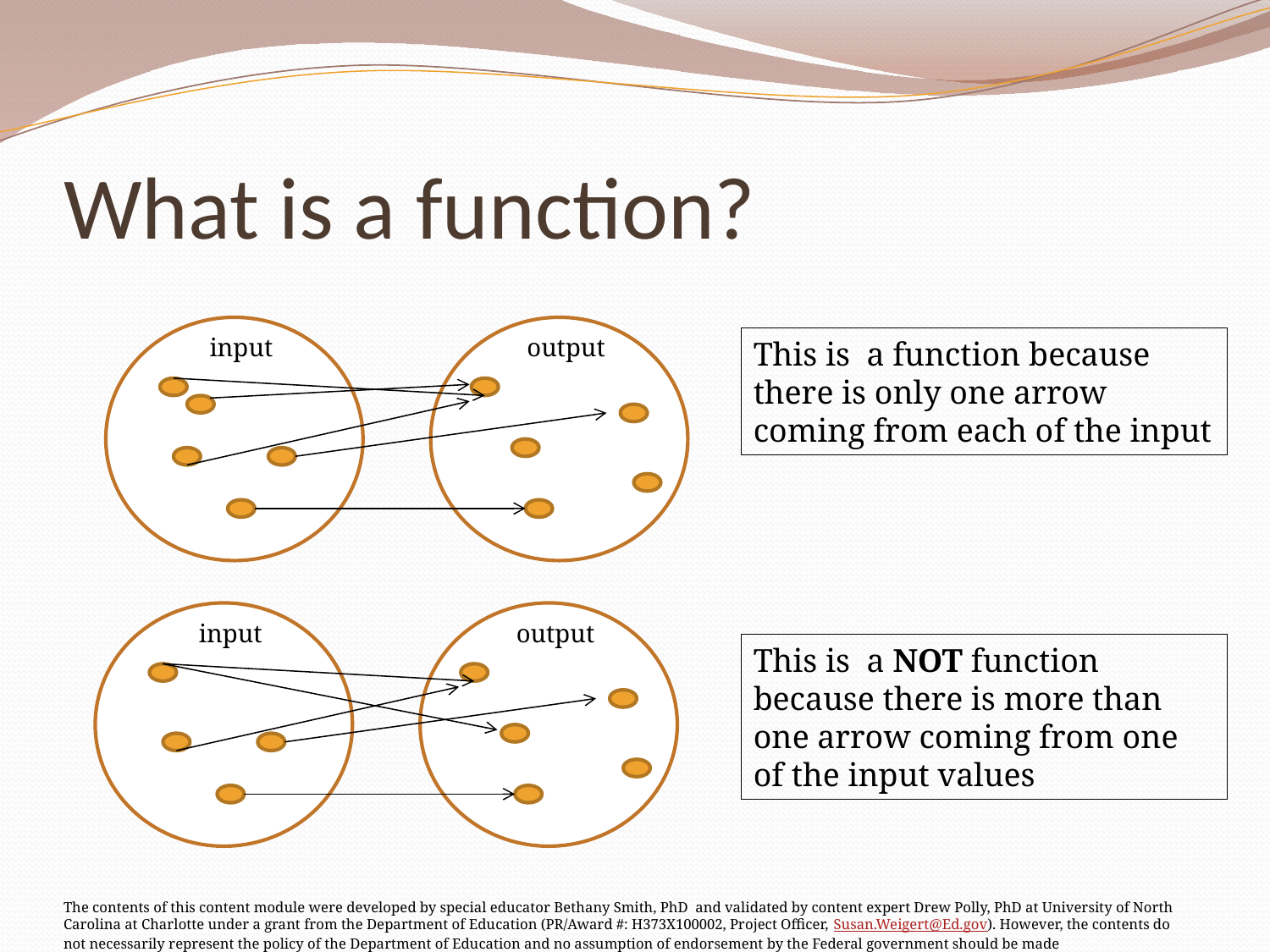

# What is a function?

input
output

This is  a function because there is only one arrow coming from each of the input

input
output

This is  a NOT function because there is more than one arrow coming from one of the input values
The contents of this content module were developed by special educator Bethany Smith, PhD  and validated by content expert Drew Polly, PhD at University of North Carolina at Charlotte under a grant from the Department of Education (PR/Award #: H373X100002, Project Officer, Susan.Weigert@Ed.gov). However, the contents do not necessarily represent the policy of the Department of Education and no assumption of endorsement by the Federal government should be made